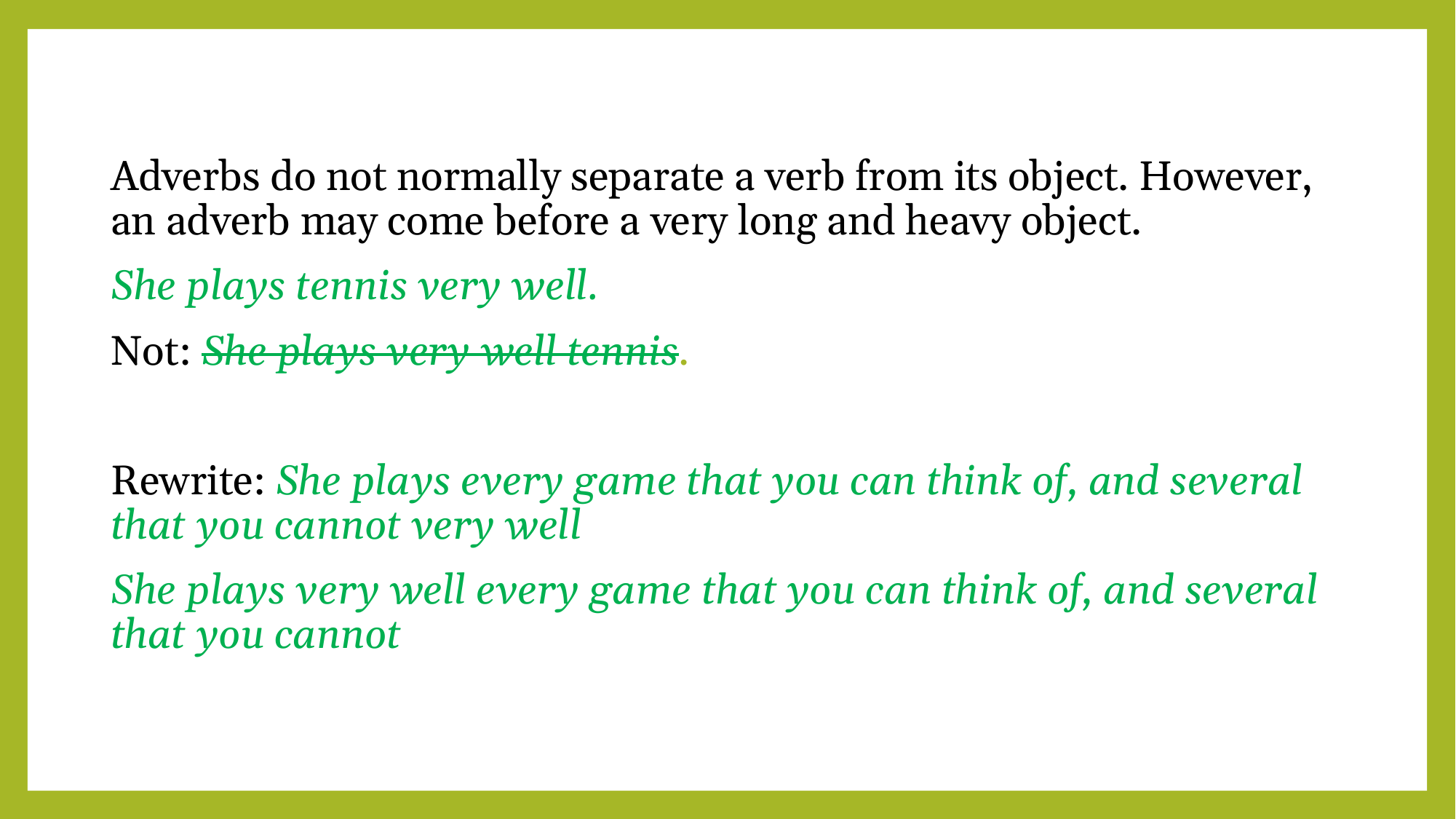

Adverbs do not normally separate a verb from its object. However, an adverb may come before a very long and heavy object.
She plays tennis very well.
Not: She plays very well tennis.

Rewrite: She plays every game that you can think of, and several that you cannot very well
She plays very well every game that you can think of, and several that you cannot